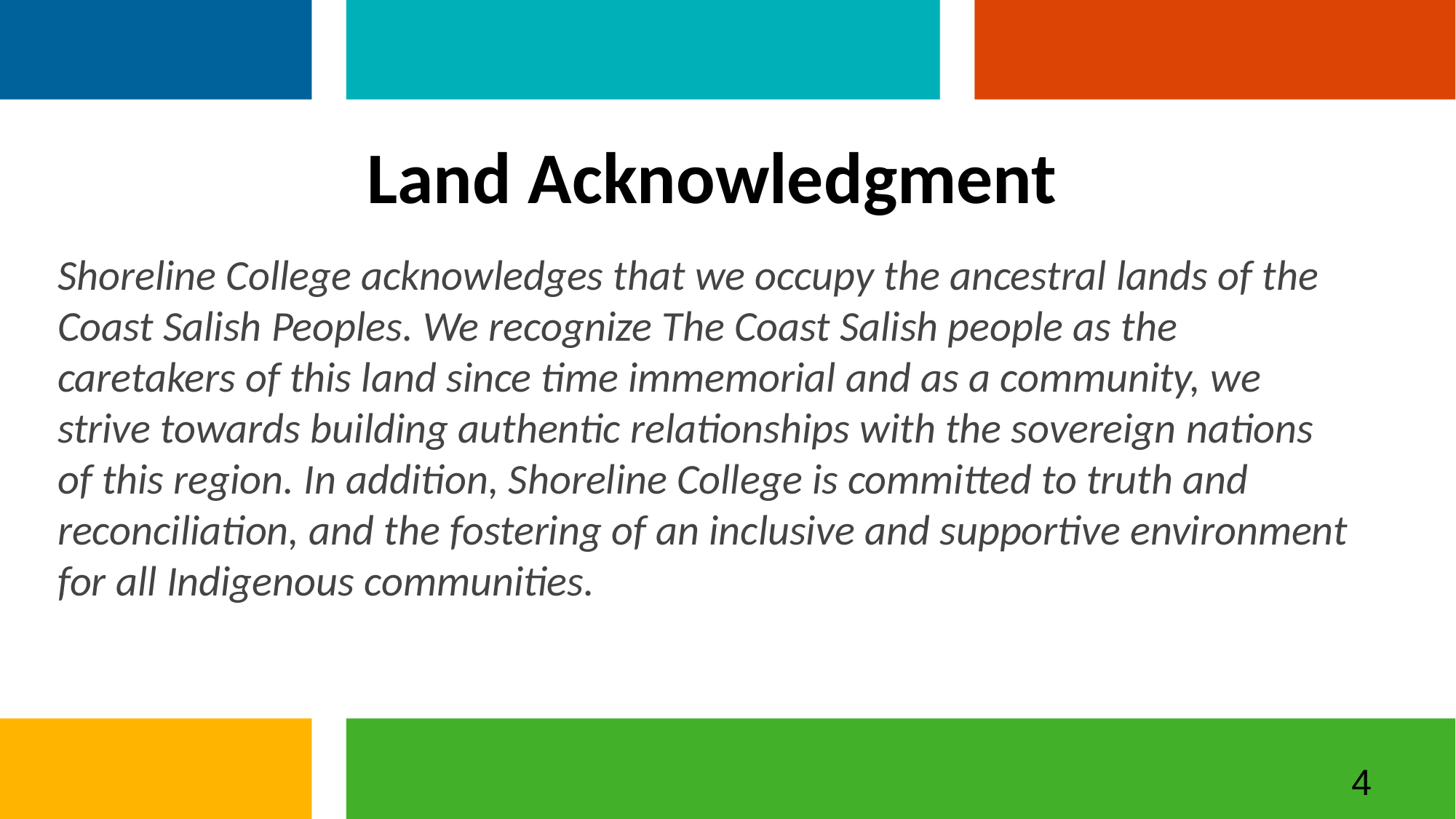

Land Acknowledgment

Shoreline College acknowledges that we occupy the ancestral lands of the Coast Salish Peoples. We recognize The Coast Salish people as the caretakers of this land since time immemorial and as a community, we strive towards building authentic relationships with the sovereign nations of this region. In addition, Shoreline College is committed to truth and reconciliation, and the fostering of an inclusive and supportive environment for all Indigenous communities.

4